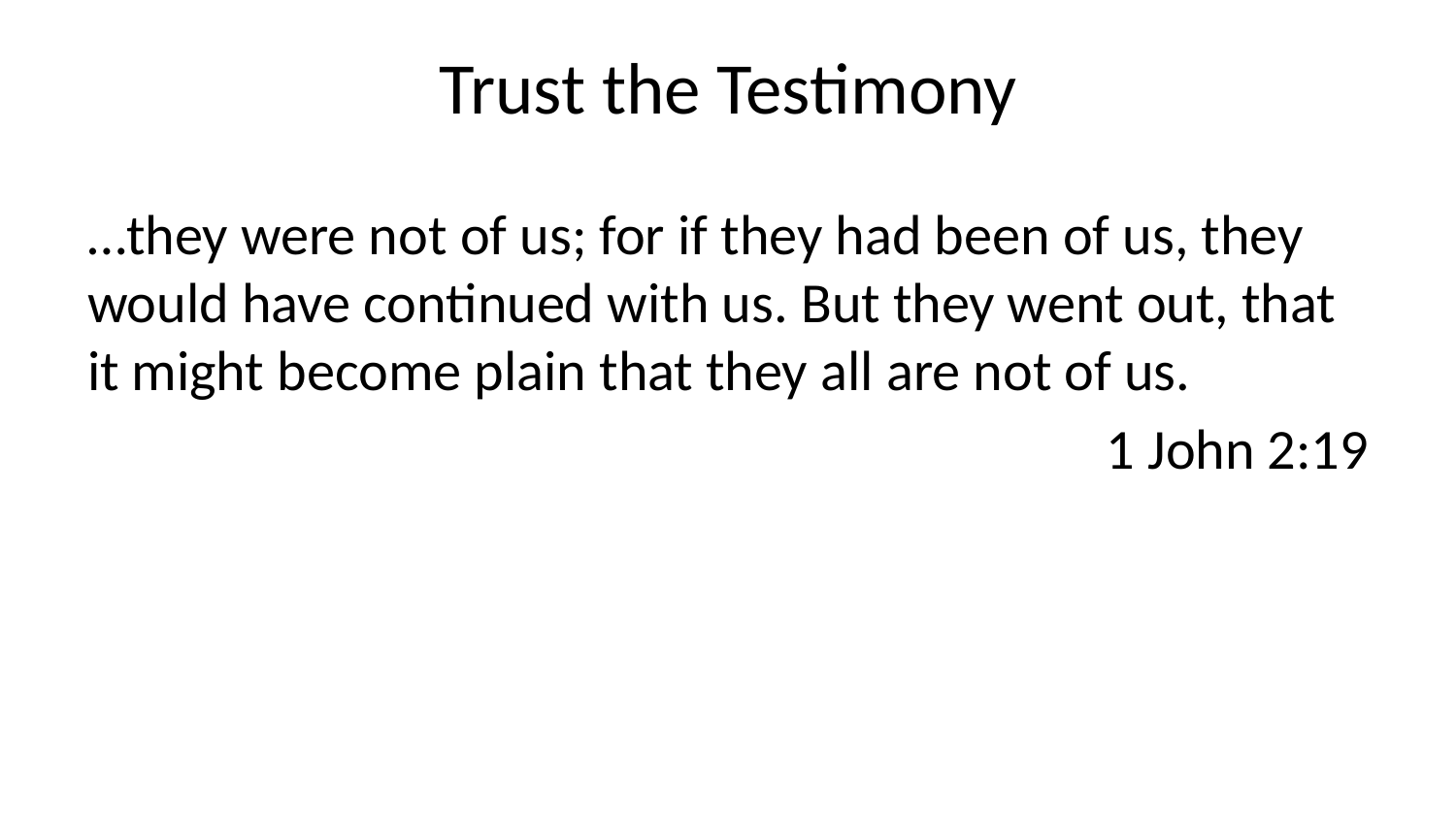

# Trust the Testimony
…they were not of us; for if they had been of us, they would have continued with us. But they went out, that it might become plain that they all are not of us.
1 John 2:19